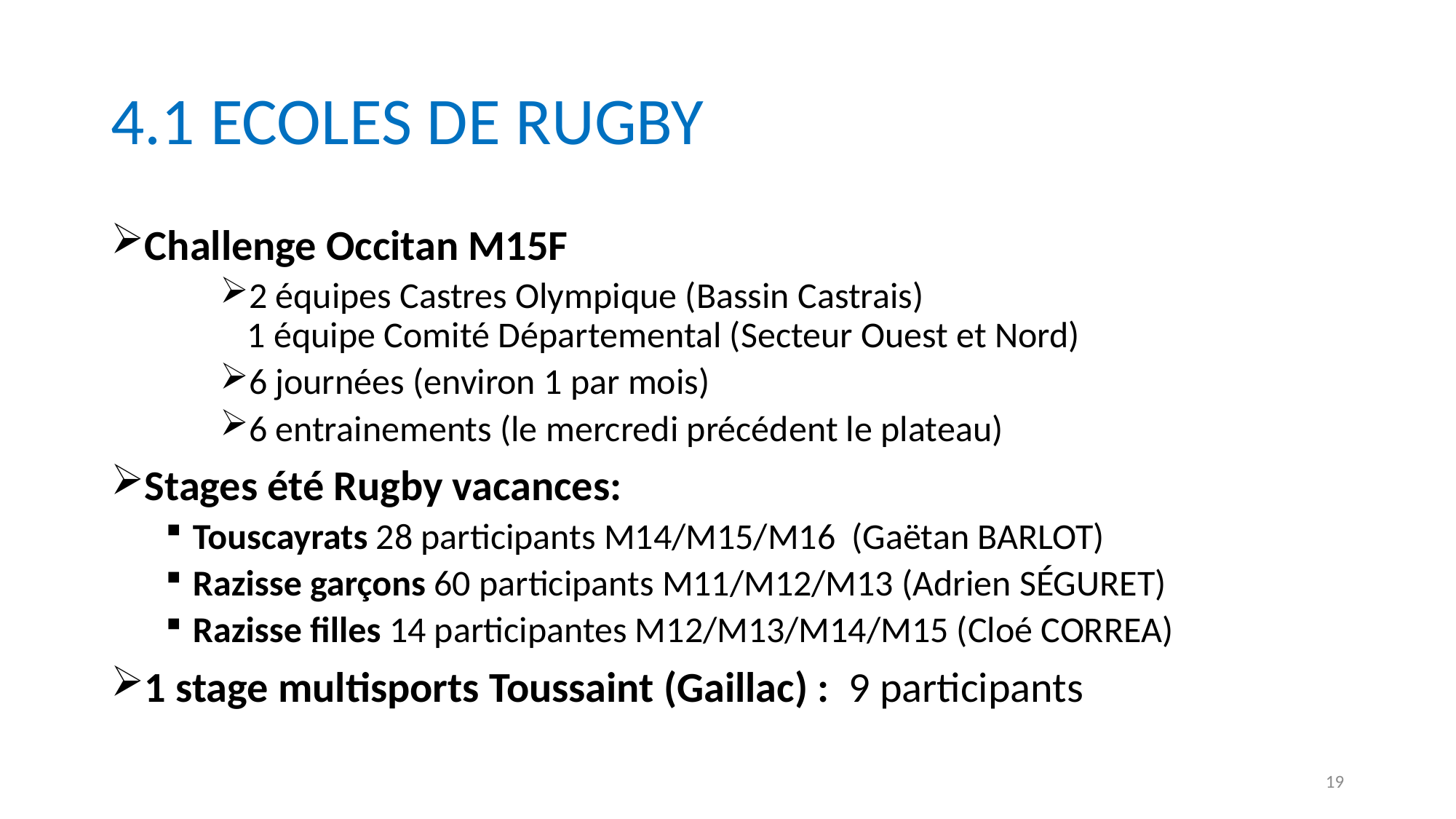

# 4.1 ECOLES DE RUGBY
Challenge Occitan M15F
2 équipes Castres Olympique (Bassin Castrais)                                                  1 équipe Comité Départemental (Secteur Ouest et Nord)
6 journées (environ 1 par mois)
6 entrainements (le mercredi précédent le plateau)
Stages été Rugby vacances:
Touscayrats 28 participants M14/M15/M16  (Gaëtan BARLOT)
Razisse garçons 60 participants M11/M12/M13 (Adrien SÉGURET)
Razisse filles 14 participantes M12/M13/M14/M15 (Cloé CORREA)
1 stage multisports Toussaint (Gaillac) :  9 participants

19